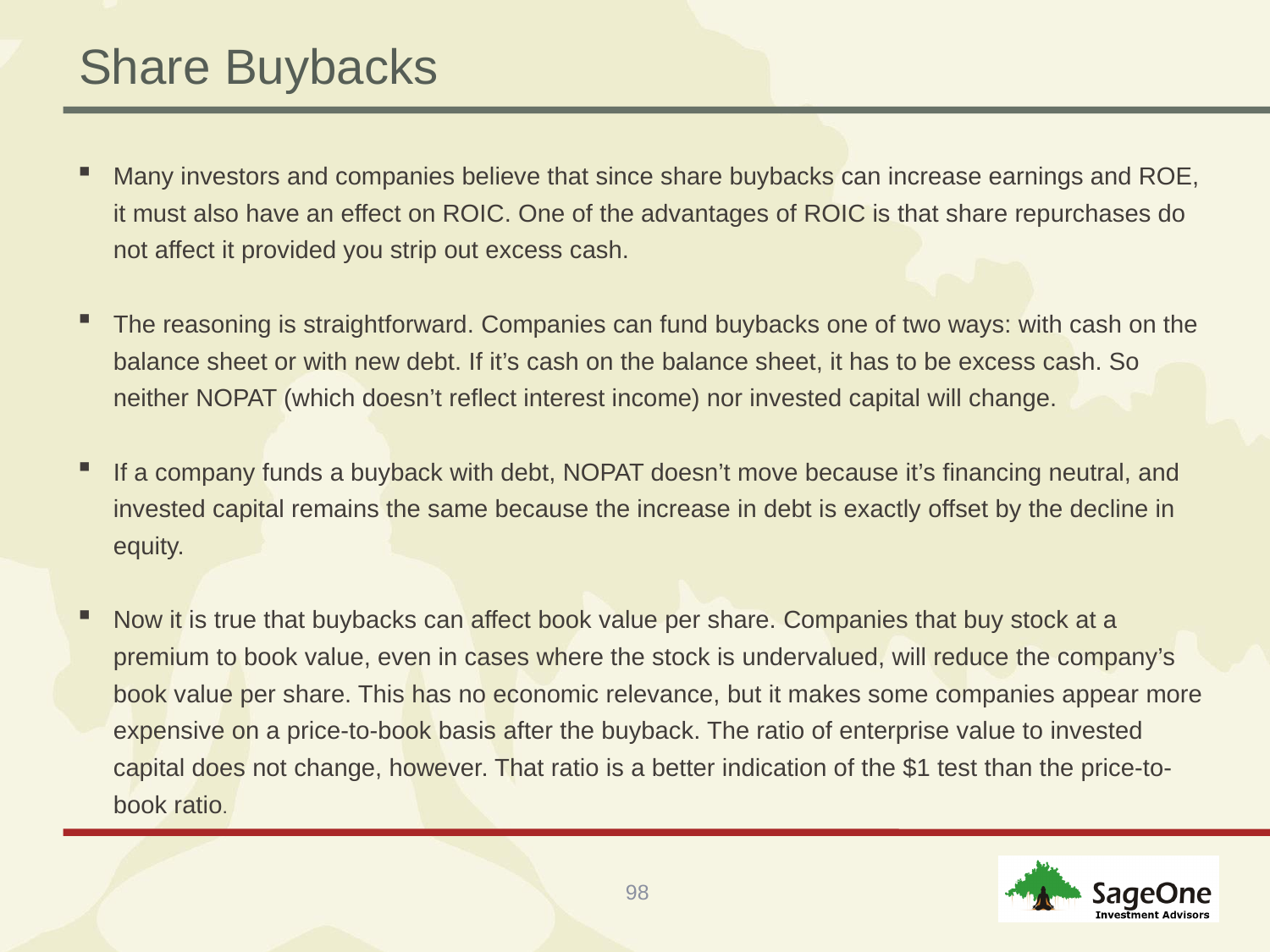

# Share Buybacks
Many investors and companies believe that since share buybacks can increase earnings and ROE, it must also have an effect on ROIC. One of the advantages of ROIC is that share repurchases do not affect it provided you strip out excess cash.

The reasoning is straightforward. Companies can fund buybacks one of two ways: with cash on the balance sheet or with new debt. If it’s cash on the balance sheet, it has to be excess cash. So neither NOPAT (which doesn’t reflect interest income) nor invested capital will change.

If a company funds a buyback with debt, NOPAT doesn’t move because it’s financing neutral, and invested capital remains the same because the increase in debt is exactly offset by the decline in equity.

Now it is true that buybacks can affect book value per share. Companies that buy stock at a premium to book value, even in cases where the stock is undervalued, will reduce the company’s book value per share. This has no economic relevance, but it makes some companies appear more expensive on a price-to-book basis after the buyback. The ratio of enterprise value to invested capital does not change, however. That ratio is a better indication of the $1 test than the price-to-book ratio.
98